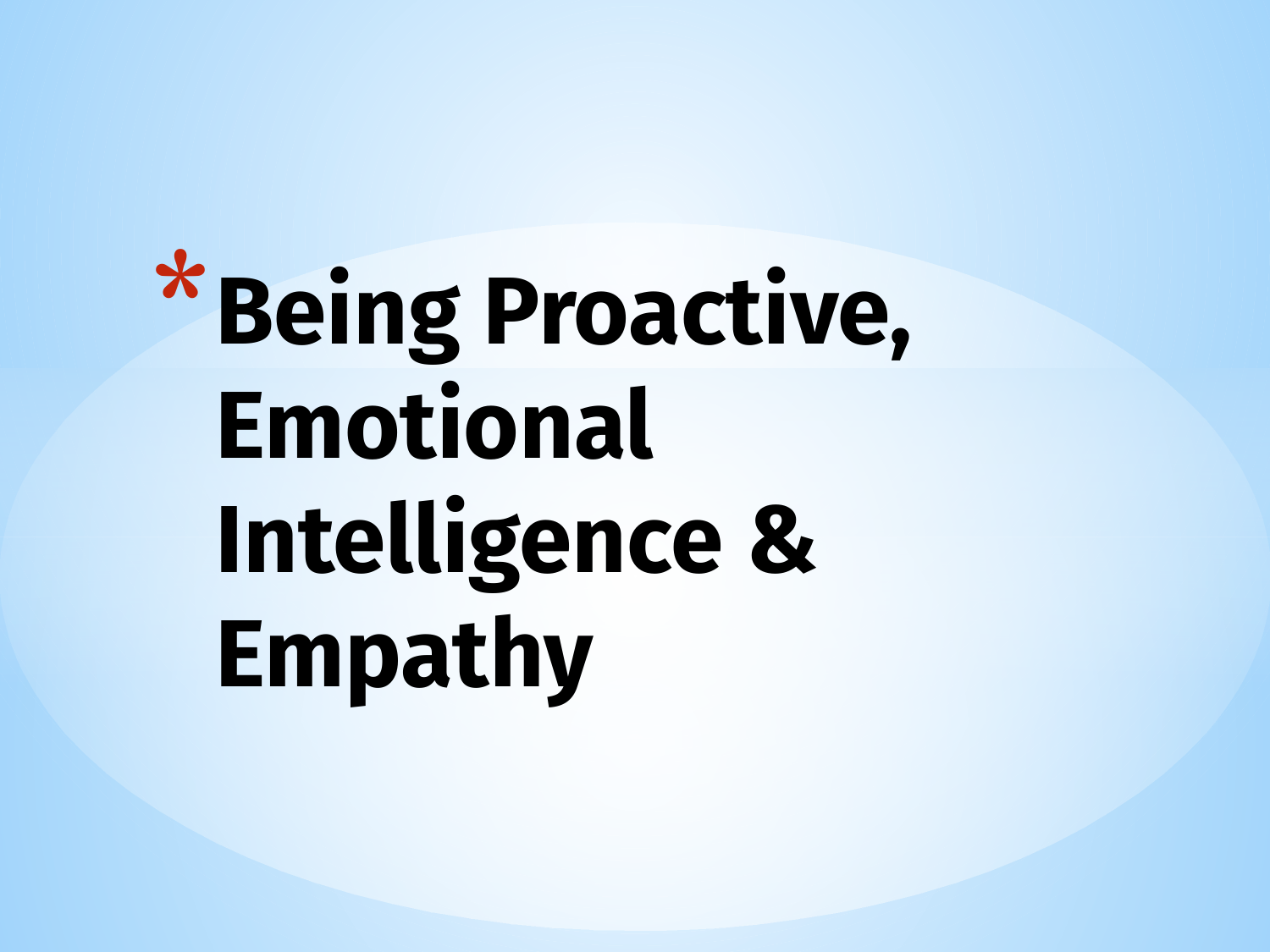

# Being Proactive, Emotional Intelligence & Empathy